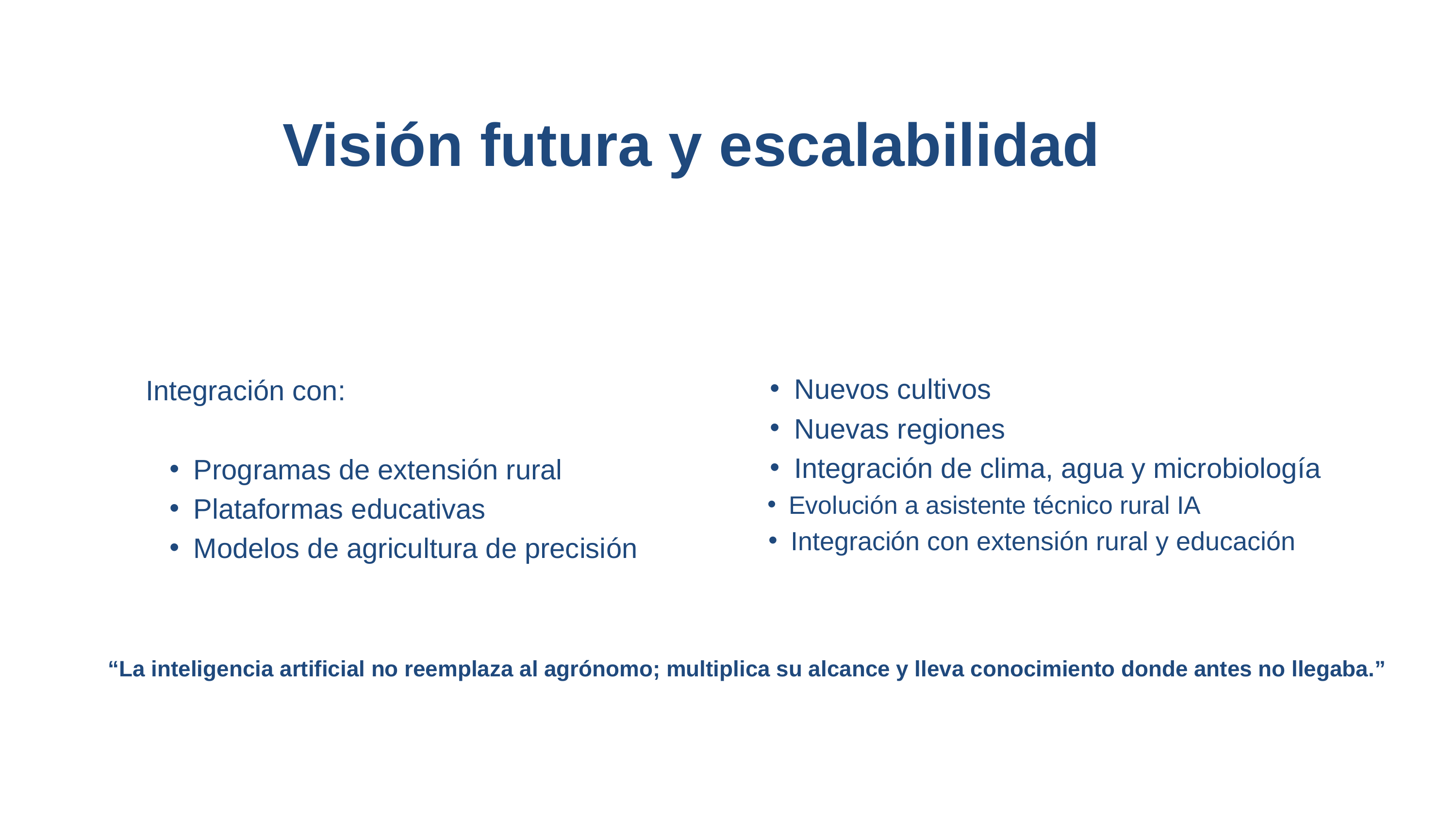

Visión futura y escalabilidad

Visión Futura
Escalabilidad

Predictor IA:
Predictor IA:
Nuevos cultivos
Nuevas regiones
Integración de clima, agua y microbiología
Evolución a asistente técnico rural IA
Integración con extensión rural y educación

Integración con:

Programas de extensión rural
Plataformas educativas
Modelos de agricultura de precisión

“La inteligencia artificial no reemplaza al agrónomo; multiplica su alcance y lleva conocimiento donde antes no llegaba.”